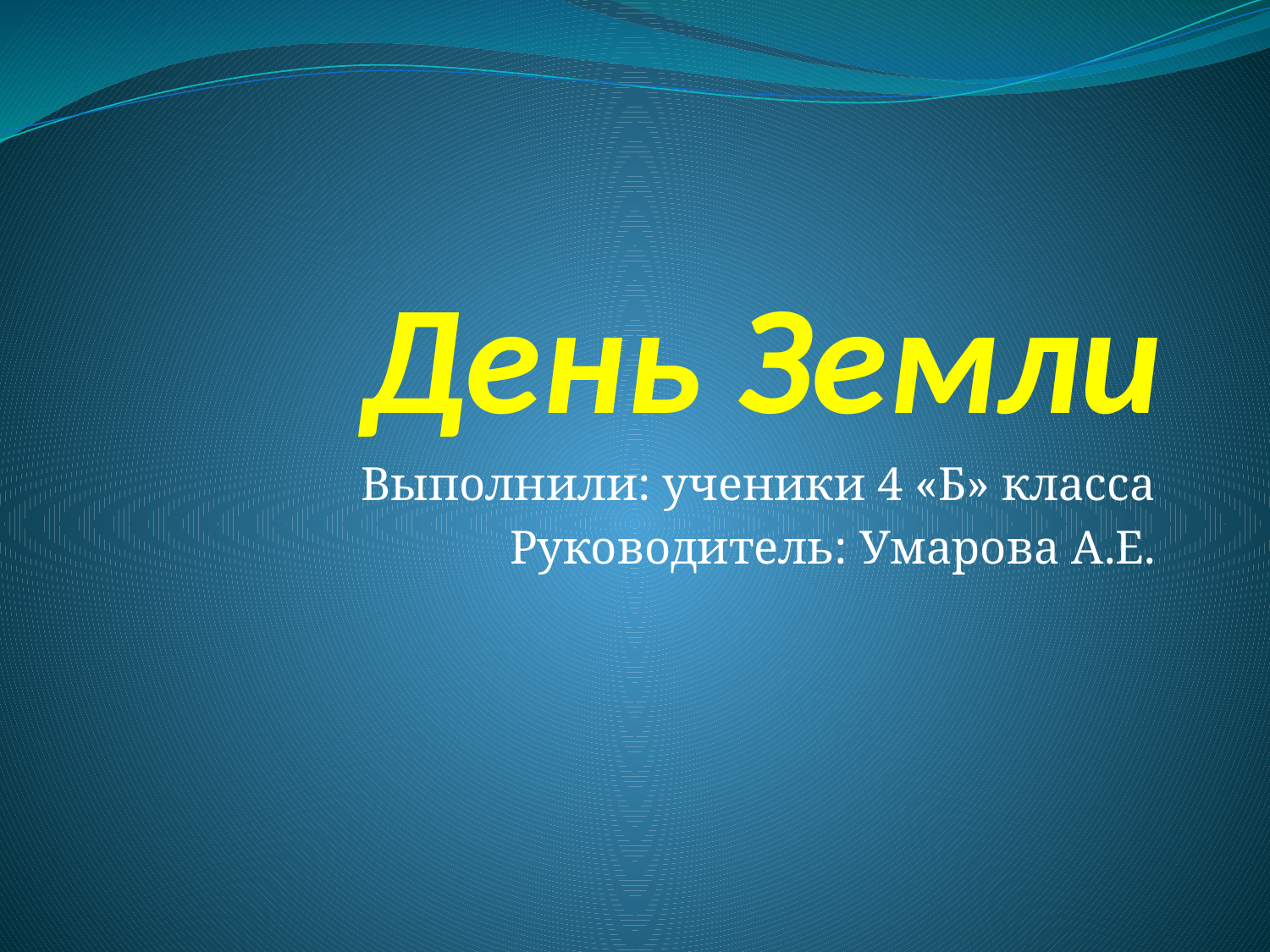

# День Земли
Выполнили: ученики 4 «Б» класса
Руководитель: Умарова А.Е.